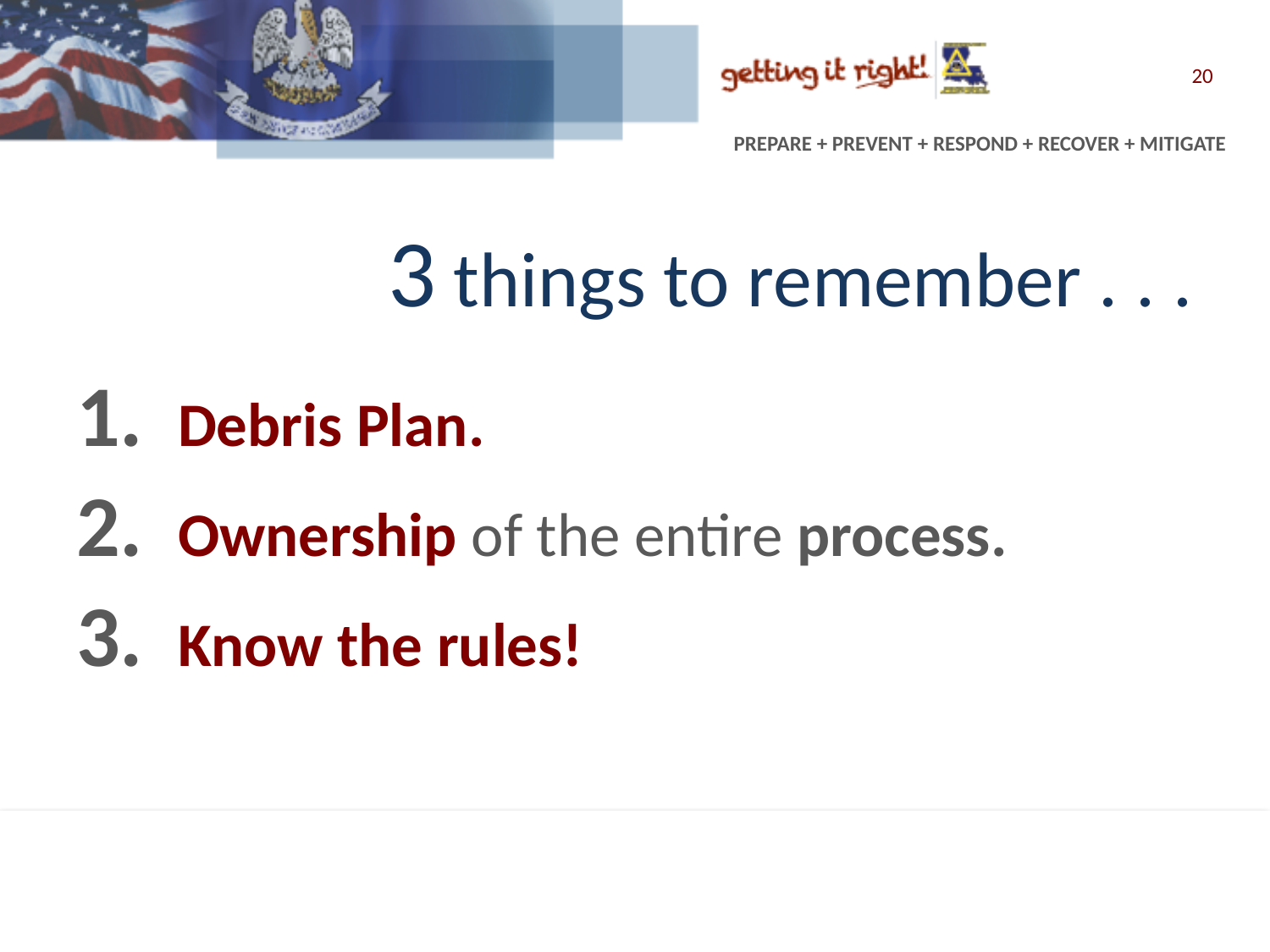

20
# 3 things to remember . . .
Debris Plan.
Ownership of the entire process.
Know the rules!